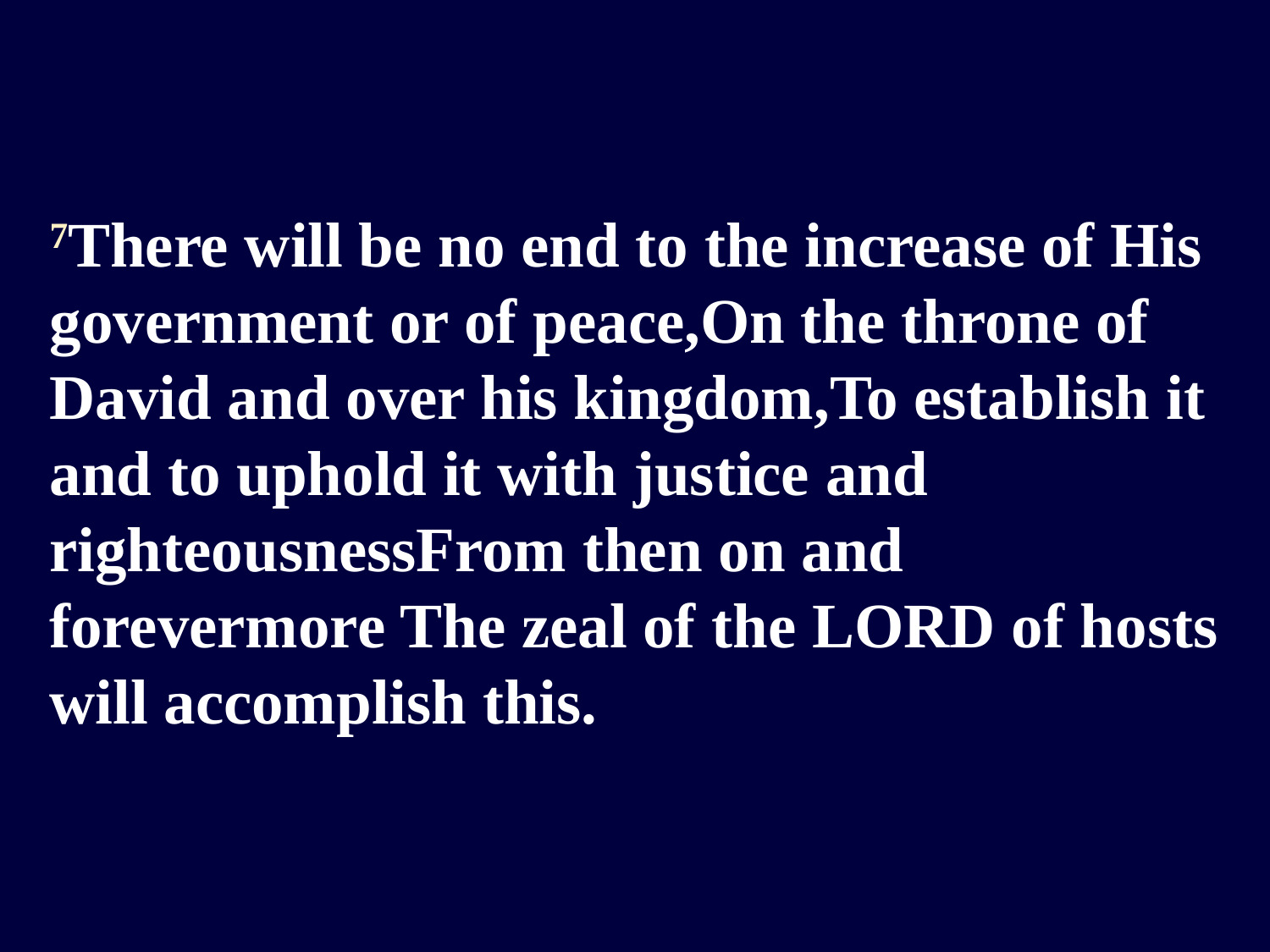

7There will be no end to the increase of His government or of peace,On the throne of David and over his kingdom,To establish it and to uphold it with justice and righteousnessFrom then on and forevermore The zeal of the LORD of hosts will accomplish this.